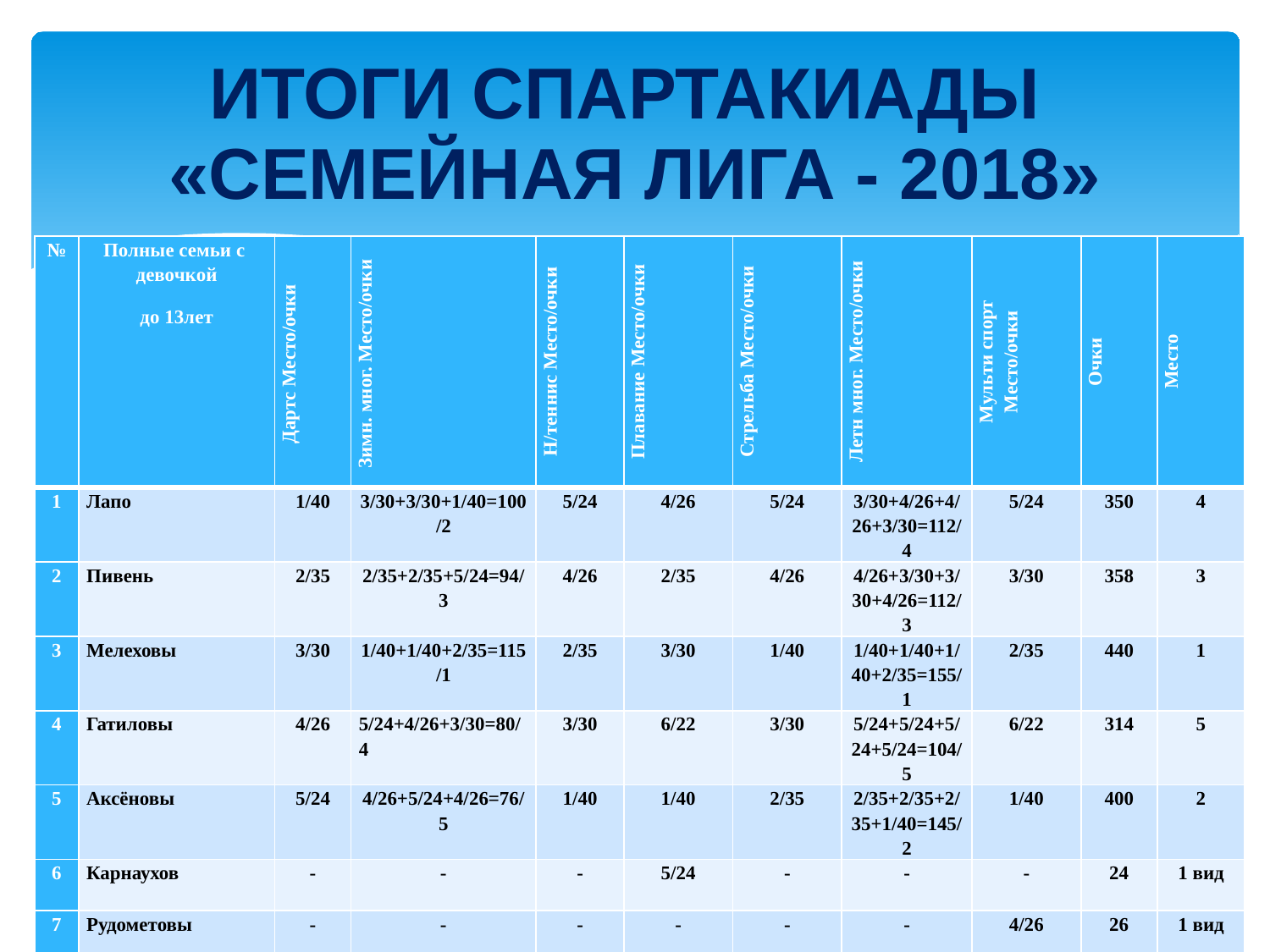

# ИТОГИ СПАРТАКИАДЫ «СЕМЕЙНАЯ ЛИГА - 2018»
| № | Полные семьи с девочкой до 13лет | Дартс Место/очки | Зимн. мног. Место/очки | Н/теннис Место/очки | Плавание Место/очки | Стрельба Место/очки | Летн мног. Место/очки | Мульти спорт Место/очки | Очки | Место |
| --- | --- | --- | --- | --- | --- | --- | --- | --- | --- | --- |
| 1 | Лапо | 1/40 | 3/30+3/30+1/40=100/2 | 5/24 | 4/26 | 5/24 | 3/30+4/26+4/26+3/30=112/4 | 5/24 | 350 | 4 |
| 2 | Пивень | 2/35 | 2/35+2/35+5/24=94/3 | 4/26 | 2/35 | 4/26 | 4/26+3/30+3/30+4/26=112/3 | 3/30 | 358 | 3 |
| 3 | Мелеховы | 3/30 | 1/40+1/40+2/35=115/1 | 2/35 | 3/30 | 1/40 | 1/40+1/40+1/40+2/35=155/1 | 2/35 | 440 | 1 |
| 4 | Гатиловы | 4/26 | 5/24+4/26+3/30=80/4 | 3/30 | 6/22 | 3/30 | 5/24+5/24+5/24+5/24=104/5 | 6/22 | 314 | 5 |
| 5 | Аксёновы | 5/24 | 4/26+5/24+4/26=76/5 | 1/40 | 1/40 | 2/35 | 2/35+2/35+2/35+1/40=145/2 | 1/40 | 400 | 2 |
| 6 | Карнаухов | - | - | - | 5/24 | - | - | - | 24 | 1 вид |
| 7 | Рудометовы | - | - | - | - | - | - | 4/26 | 26 | 1 вид |